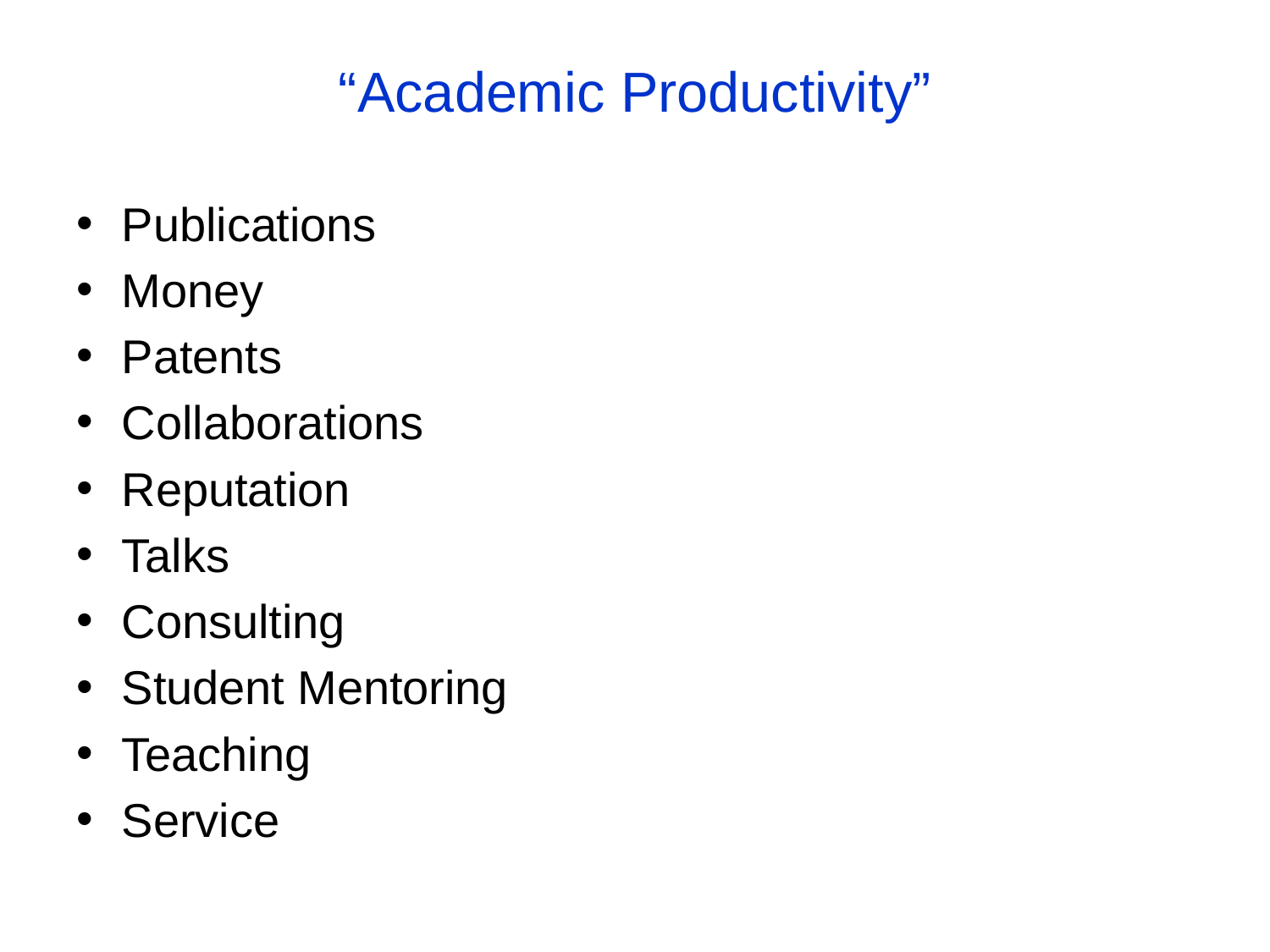

# “Academic Productivity”
Publications
Money
Patents
Collaborations
Reputation
Talks
Consulting
Student Mentoring
Teaching
Service